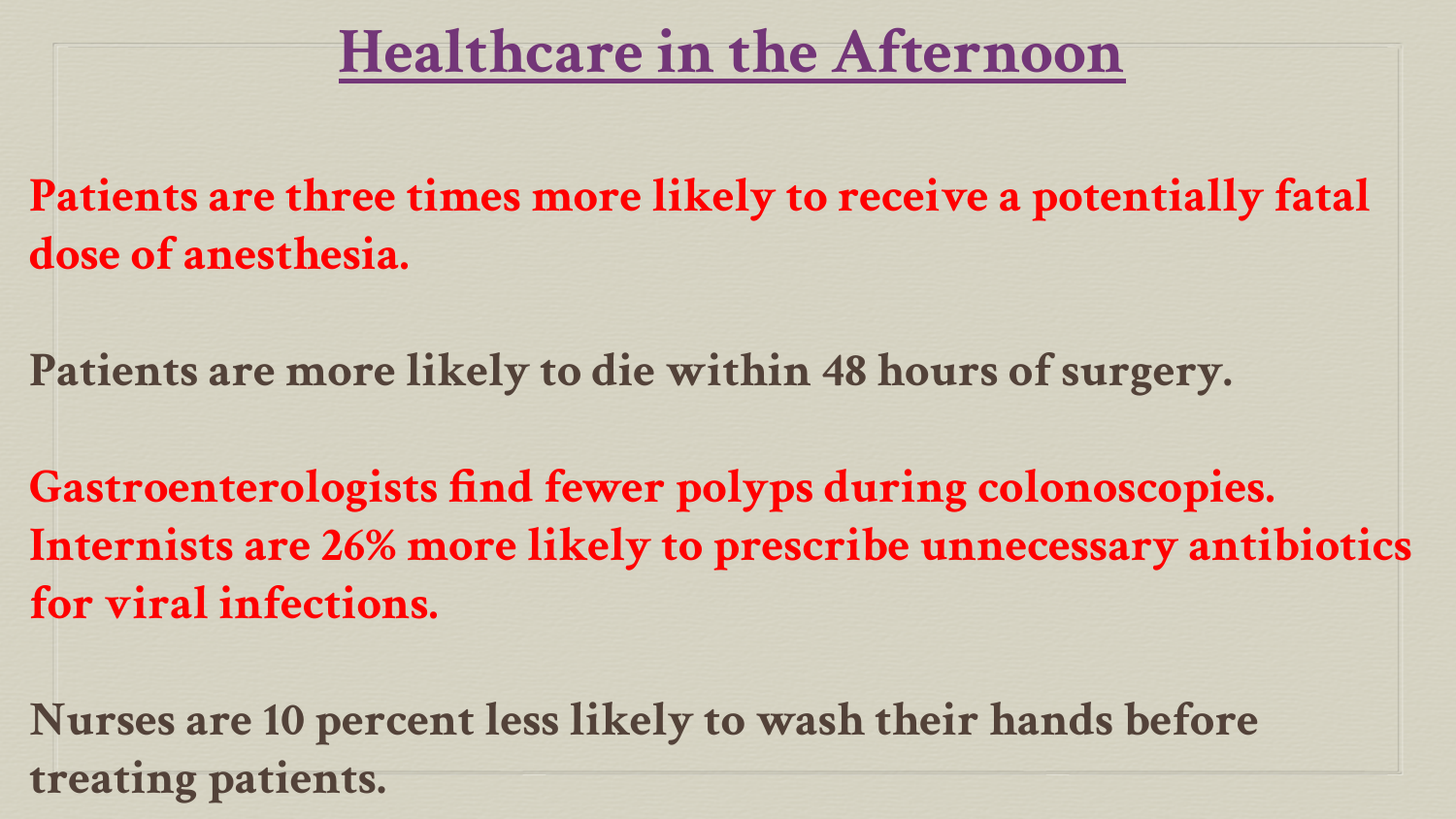

Healthcare in the Afternoon

Patients are three times more likely to receive a potentially fatal dose of anesthesia.

Patients are more likely to die within 48 hours of surgery.

Gastroenterologists find fewer polyps during colonoscopies.
Internists are 26% more likely to prescribe unnecessary antibiotics for viral infections.

Nurses are 10 percent less likely to wash their hands before treating patients.